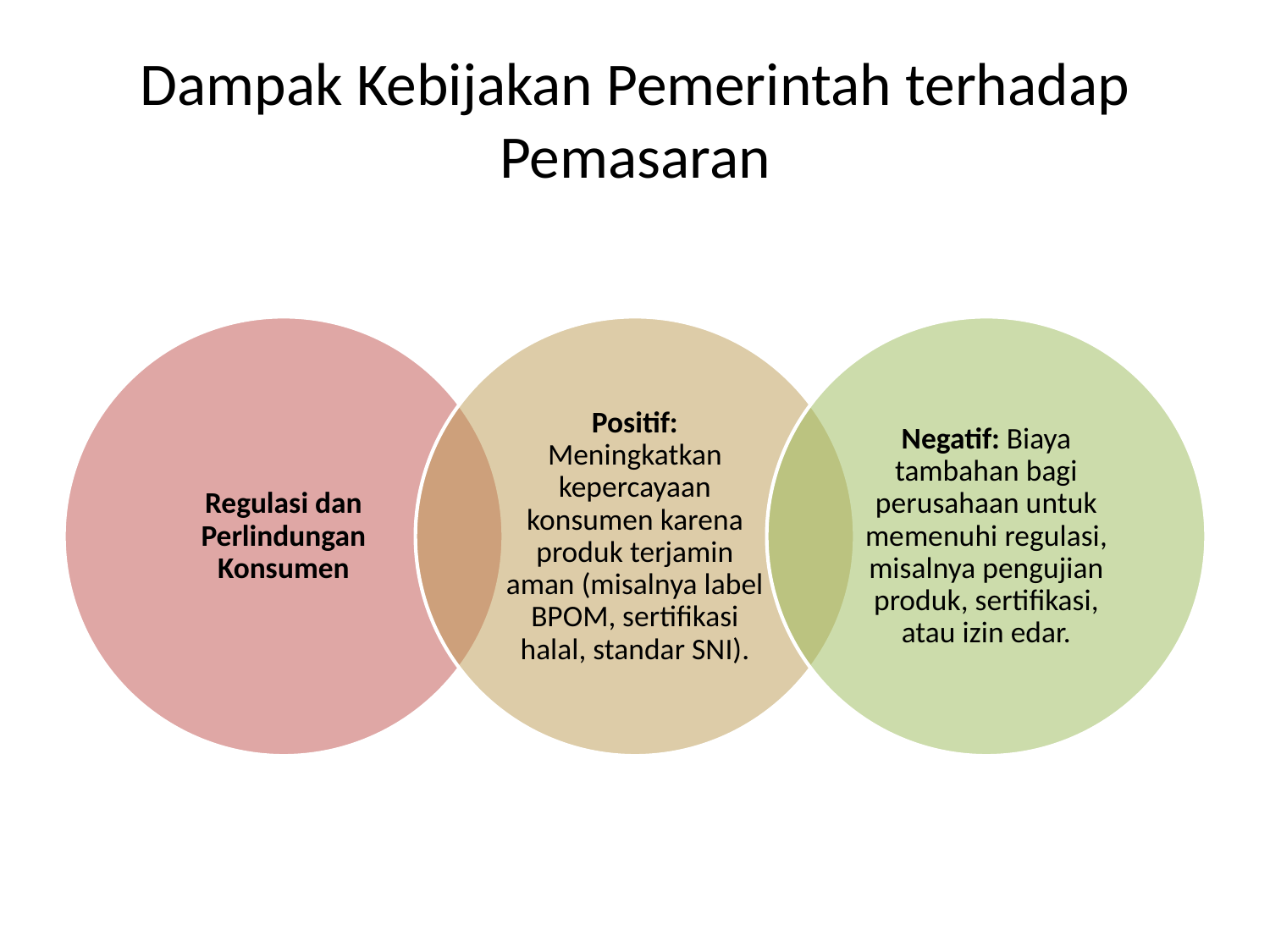

# Dampak Kebijakan Pemerintah terhadap Pemasaran
Regulasi dan Perlindungan Konsumen
Positif: Meningkatkan kepercayaan konsumen karena produk terjamin aman (misalnya label BPOM, sertifikasi halal, standar SNI).
Negatif: Biaya tambahan bagi perusahaan untuk memenuhi regulasi, misalnya pengujian produk, sertifikasi, atau izin edar.